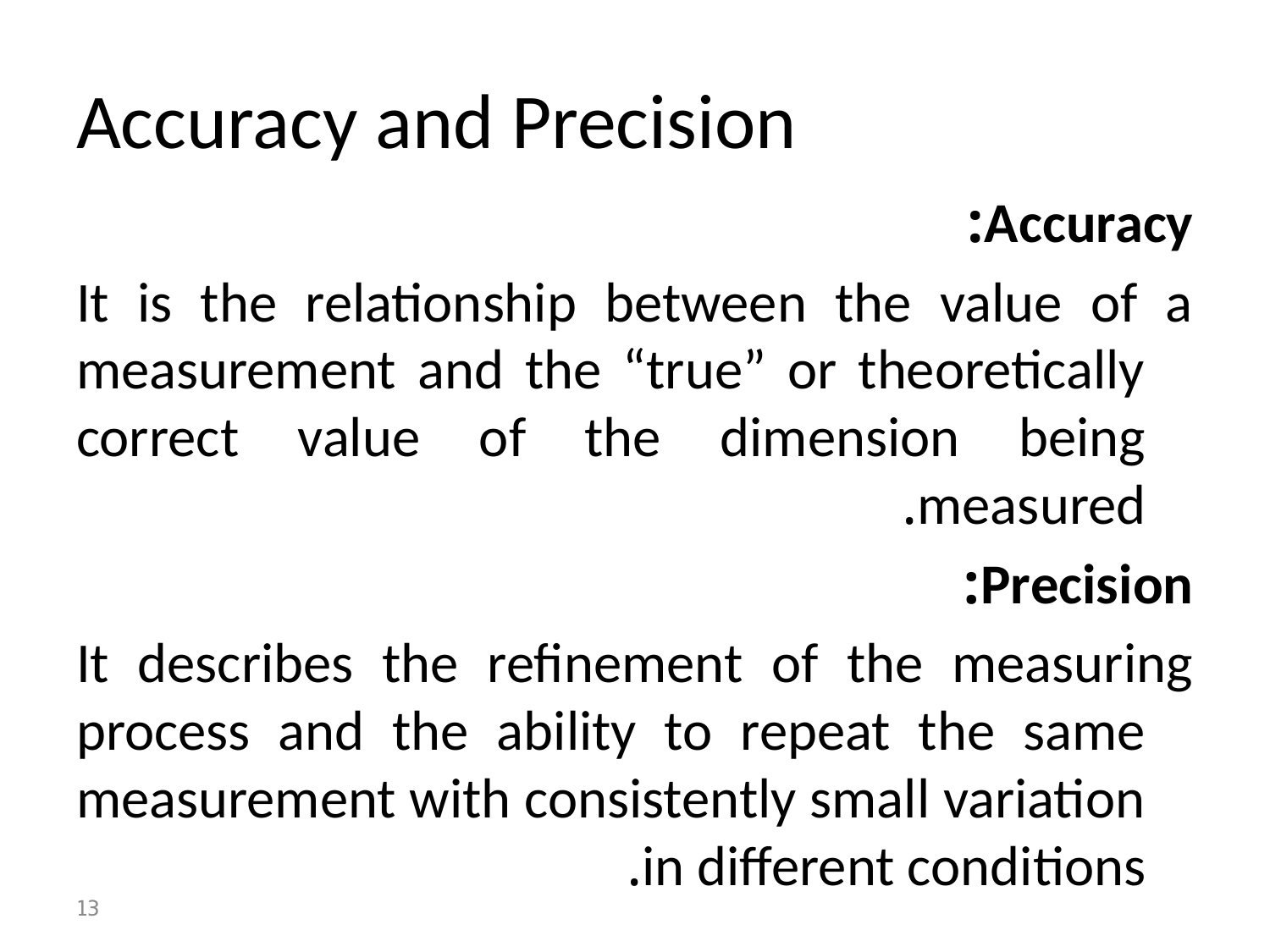

# Accuracy and Precision
Accuracy:
	It is the relationship between the value of a measurement and the “true” or theoretically correct value of the dimension being measured.
Precision:
	It describes the refinement of the measuring process and the ability to repeat the same measurement with consistently small variation in different conditions.
13